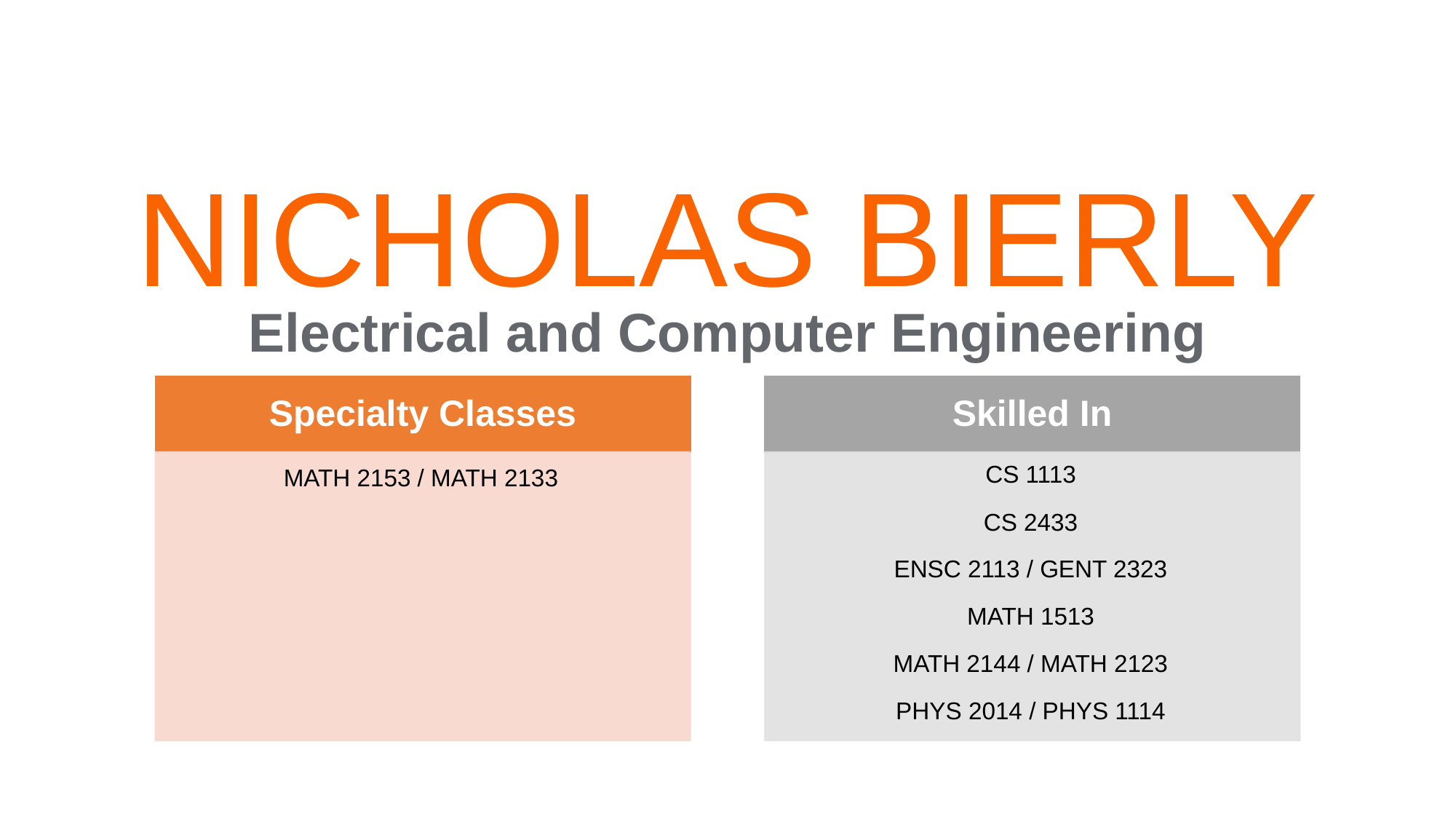

NICHOLAS BIERLY
Electrical and Computer Engineering
Specialty Classes
MATH 2153 / MATH 2133

Skilled In
CS 1113
CS 2433
ENSC 2113 / GENT 2323
MATH 1513
MATH 2144 / MATH 2123
PHYS 2014 / PHYS 1114